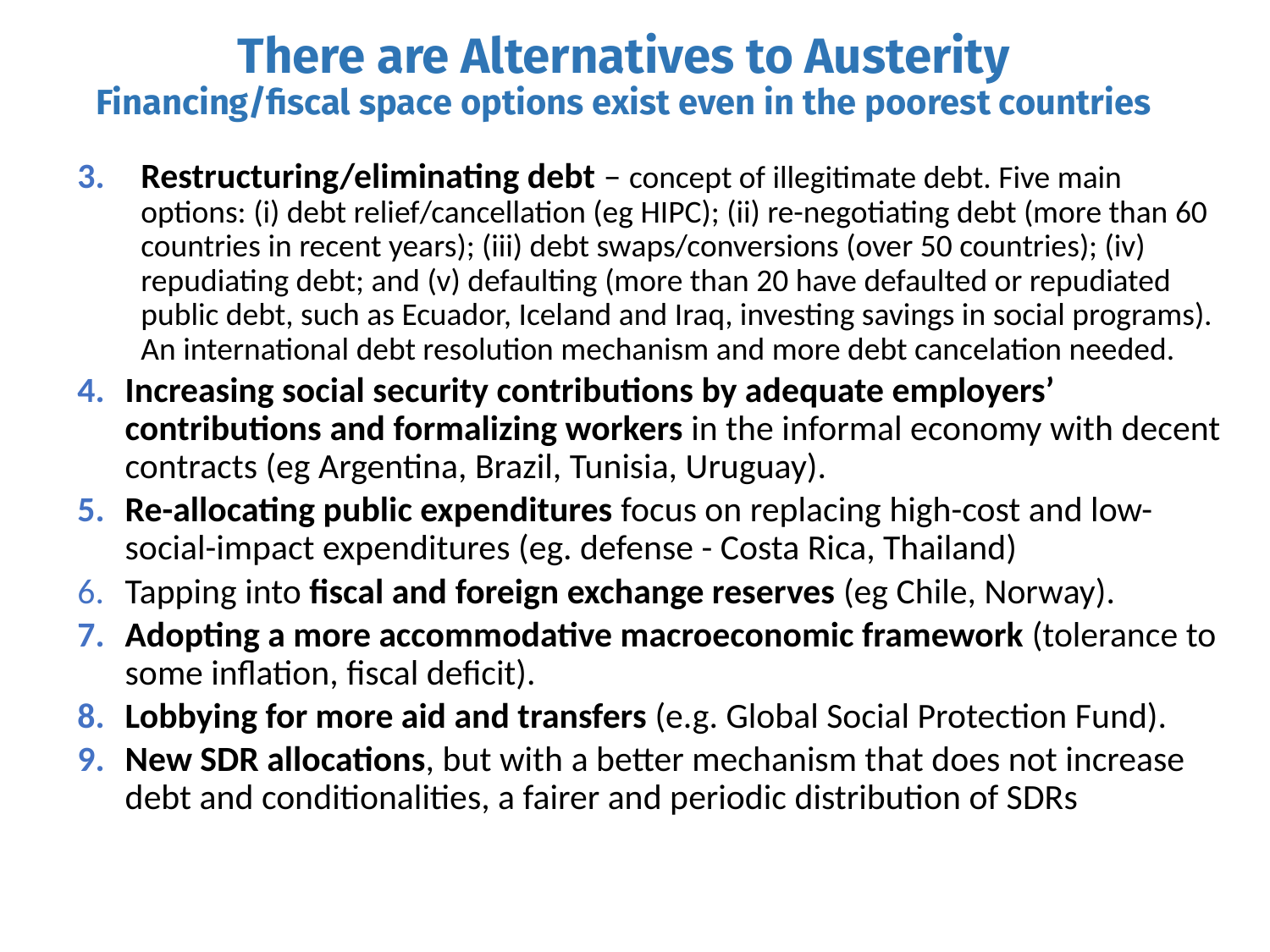

There are Alternatives to Austerity
Financing/fiscal space options exist even in the poorest countries

Restructuring/eliminating debt – concept of illegitimate debt. Five main options: (i) debt relief/cancellation (eg HIPC); (ii) re-negotiating debt (more than 60 countries in recent years); (iii) debt swaps/conversions (over 50 countries); (iv) repudiating debt; and (v) defaulting (more than 20 have defaulted or repudiated public debt, such as Ecuador, Iceland and Iraq, investing savings in social programs). An international debt resolution mechanism and more debt cancelation needed.
Increasing social security contributions by adequate employers’ contributions and formalizing workers in the informal economy with decent contracts (eg Argentina, Brazil, Tunisia, Uruguay).
Re-allocating public expenditures focus on replacing high-cost and low- social-impact expenditures (eg. defense - Costa Rica, Thailand)
Tapping into fiscal and foreign exchange reserves (eg Chile, Norway).
Adopting a more accommodative macroeconomic framework (tolerance to some inflation, fiscal deficit).
Lobbying for more aid and transfers (e.g. Global Social Protection Fund).
New SDR allocations, but with a better mechanism that does not increase debt and conditionalities, a fairer and periodic distribution of SDRs